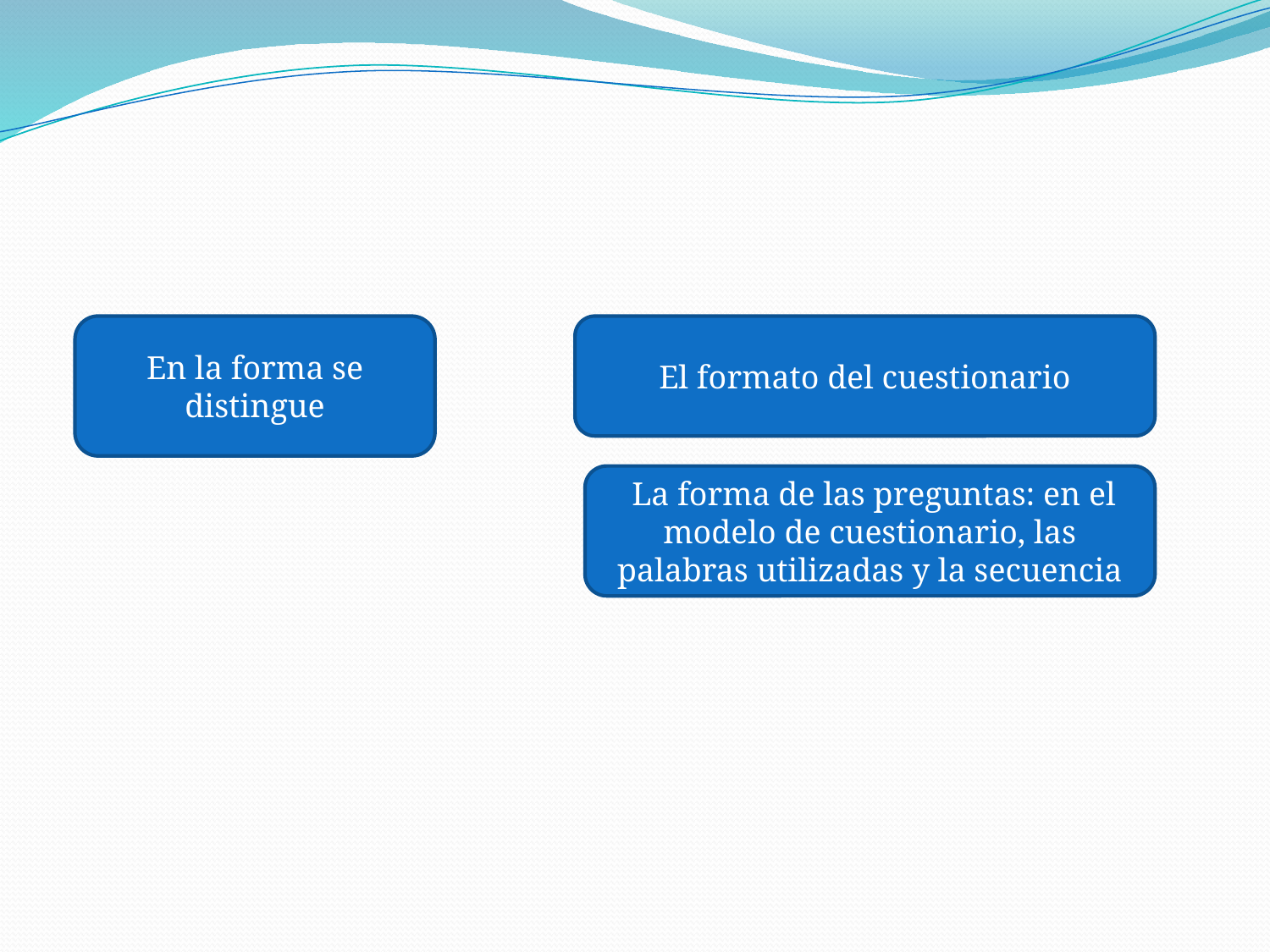

#
En la forma se distingue
El formato del cuestionario
 La forma de las preguntas: en el modelo de cuestionario, las palabras utilizadas y la secuencia